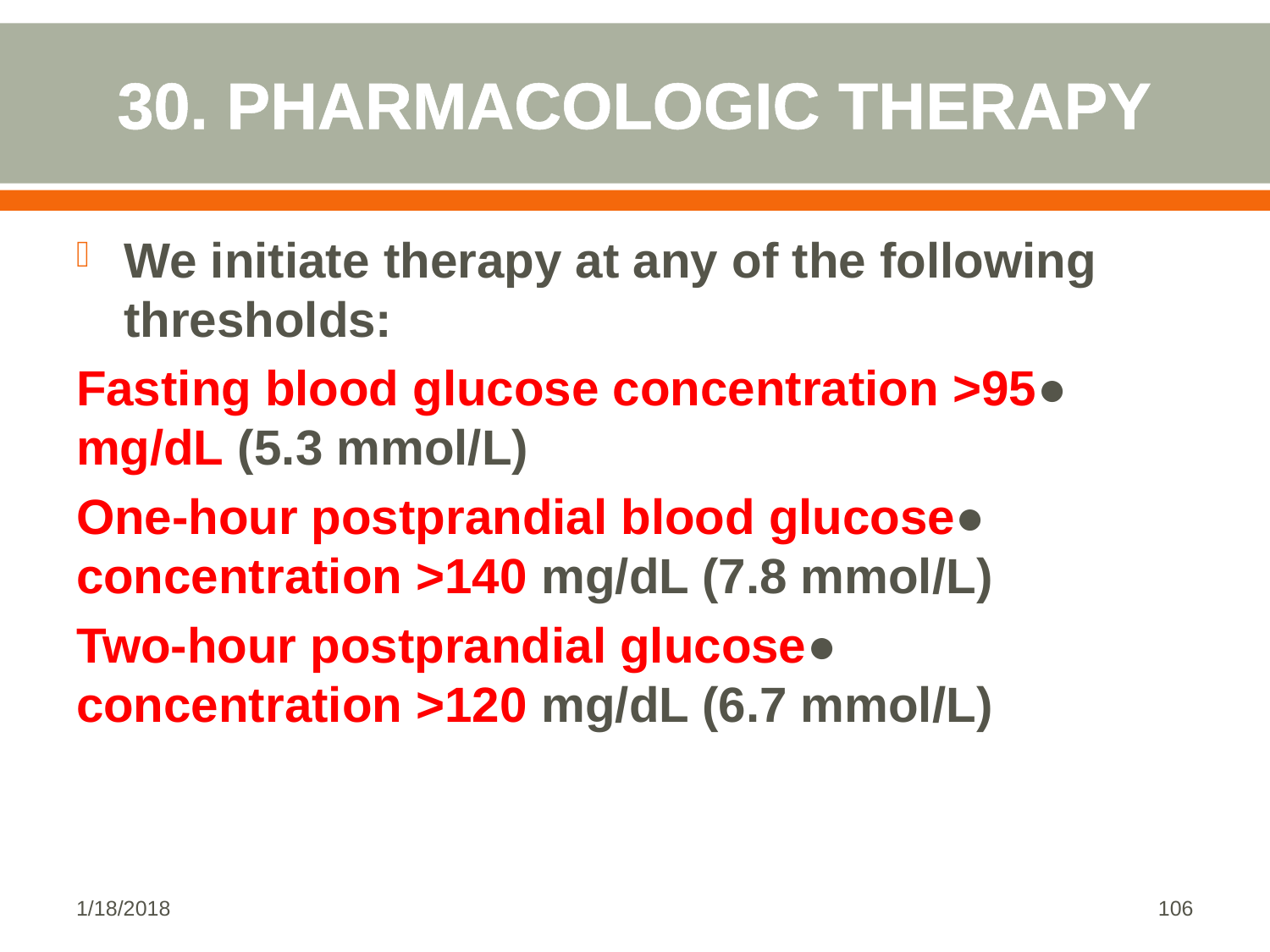

# 30. PHARMACOLOGIC THERAPY
We initiate therapy at any of the following thresholds:
●Fasting blood glucose concentration >95 mg/dL (5.3 mmol/L)
●One-hour postprandial blood glucose concentration >140 mg/dL (7.8 mmol/L)
●Two-hour postprandial glucose concentration >120 mg/dL (6.7 mmol/L)

1/18/2018
106